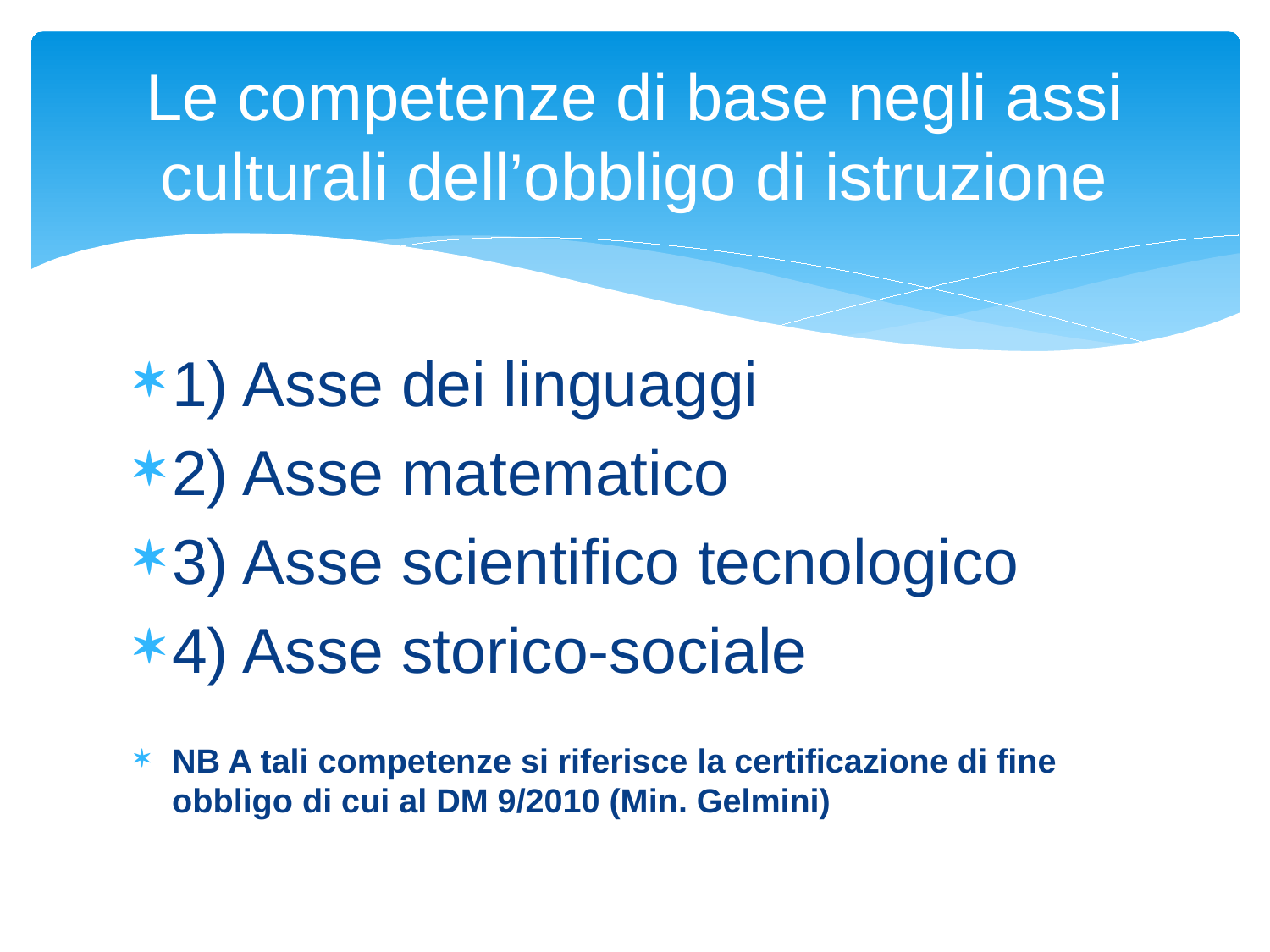

# Le competenze di base negli assi culturali dell’obbligo di istruzione

1) Asse dei linguaggi
2) Asse matematico
3) Asse scientifico tecnologico
4) Asse storico-sociale

NB A tali competenze si riferisce la certificazione di fine obbligo di cui al DM 9/2010 (Min. Gelmini)